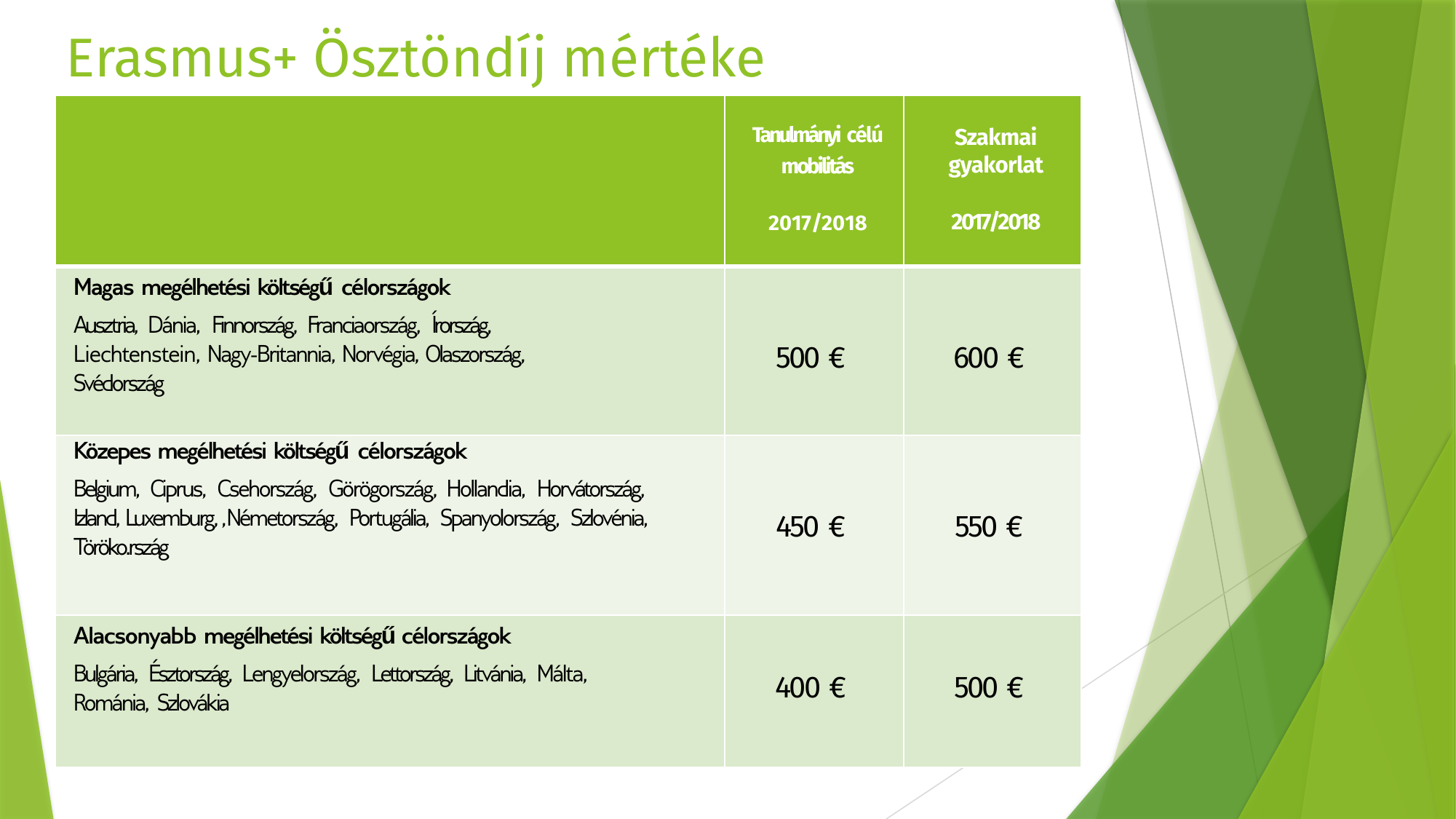

# Erasmus+ Ösztöndíj mértéke
|  | Tanulmányi célú mobilitás 2017/2018 | Szakmai gyakorlat 2017/2018 |
| --- | --- | --- |
| Magas megélhetési költségű célországok Ausztria, Dánia, Finnország, Franciaország, Írország, Liechtenstein, Nagy-Britannia, Norvégia, Olaszország, Svédország | 500 € | 600 € |
| Közepes megélhetési költségű célországok Belgium, Ciprus, Csehország, Görögország, Hollandia, Horvátország, Izland, Luxemburg, ,Németország, Portugália, Spanyolország, Szlovénia, Töröko.rszág | 450 € | 550 € |
| Alacsonyabb megélhetési költségű célországok Bulgária, Észtország, Lengyelország, Lettország, Litvánia, Málta, Románia, Szlovákia | 400 € | 500 € |